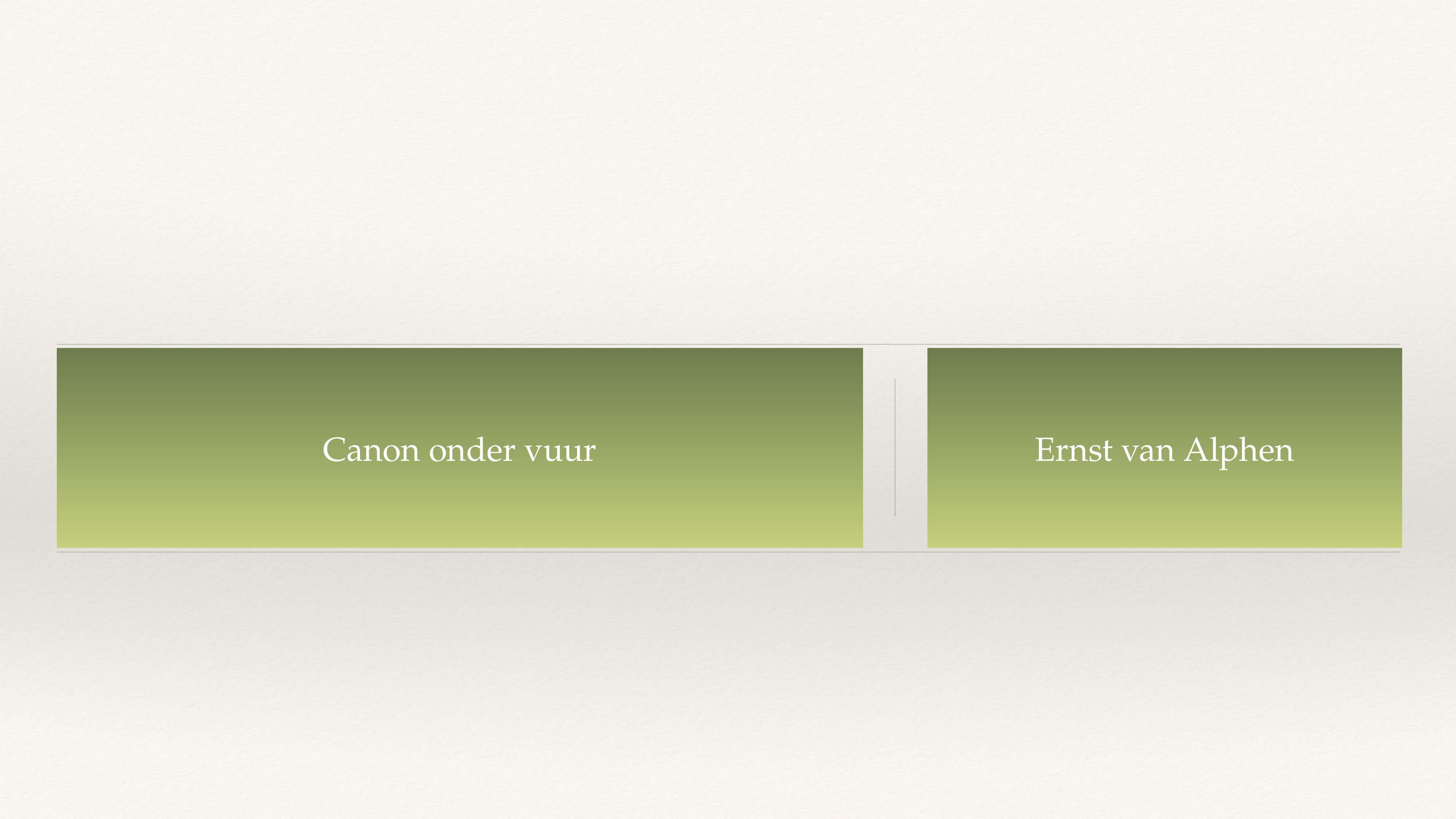

# Canon onder vuur
Ernst van Alphen